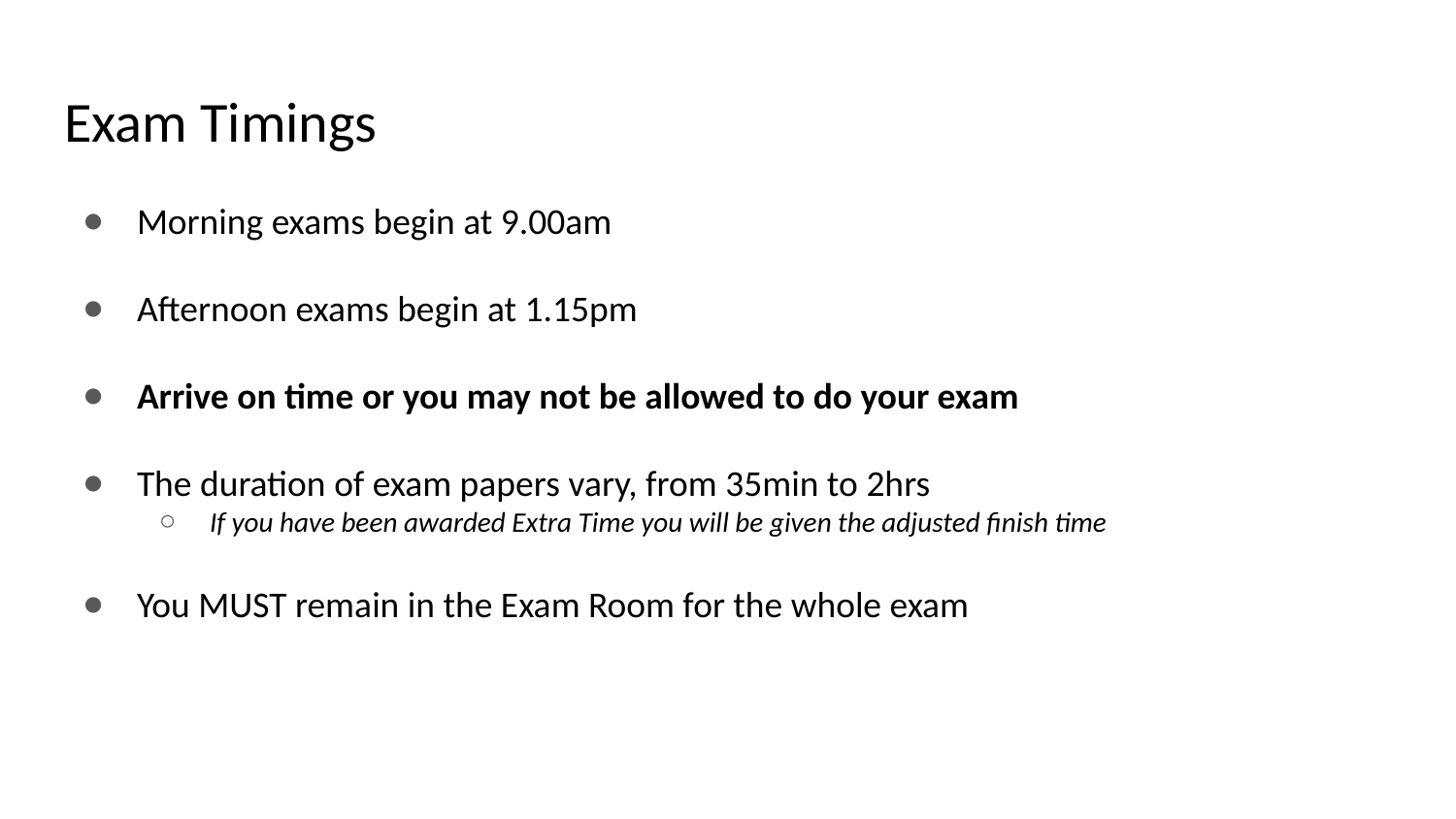

# Exam Timings
Morning exams begin at 9.00am

Afternoon exams begin at 1.15pm

Arrive on time or you may not be allowed to do your exam

The duration of exam papers vary, from 35min to 2hrs
If you have been awarded Extra Time you will be given the adjusted finish time

You MUST remain in the Exam Room for the whole exam